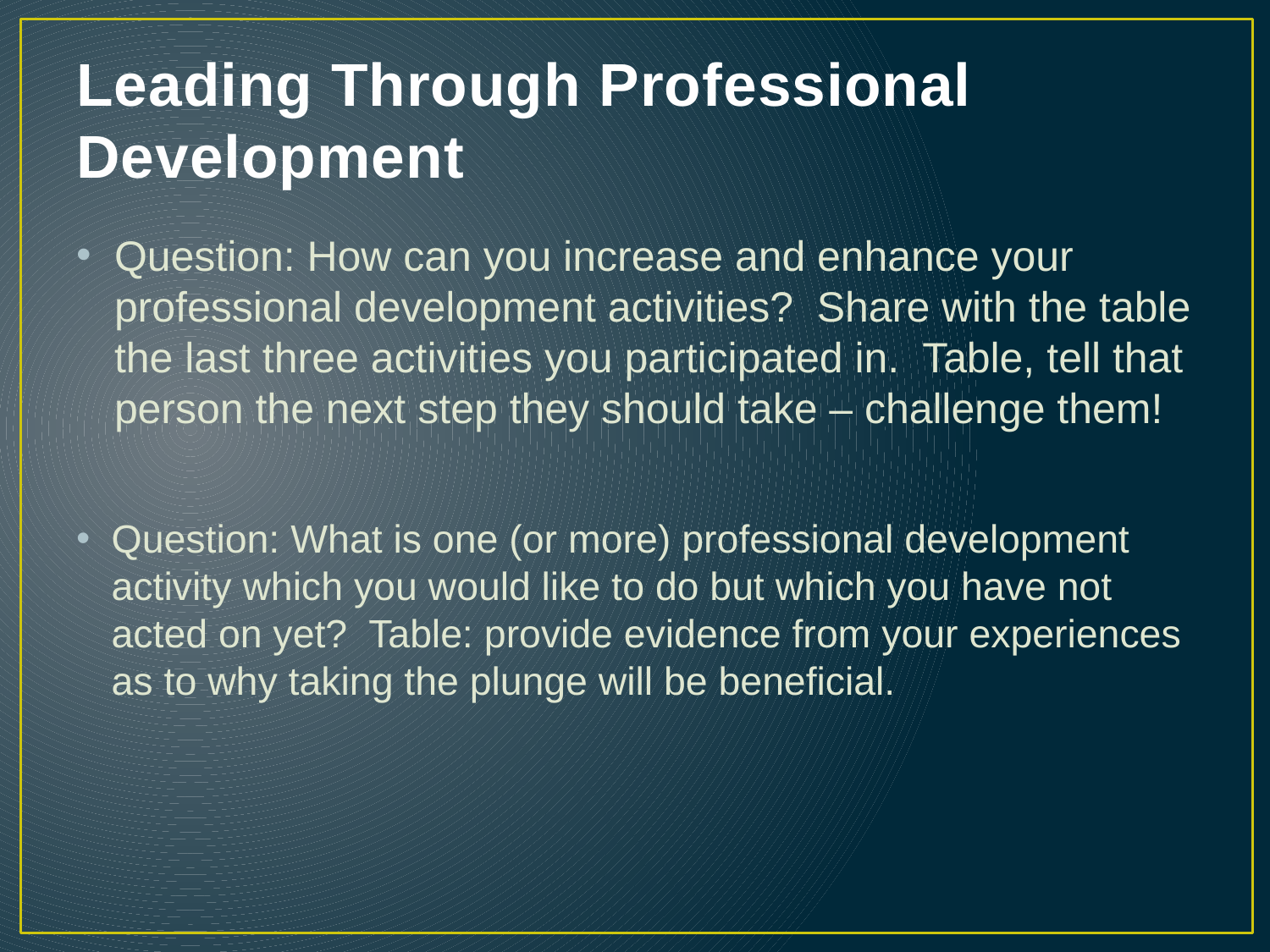

# Leading Through Professional Development
Question: How can you increase and enhance your professional development activities?  Share with the table the last three activities you participated in.  Table, tell that person the next step they should take – challenge them!
Question: What is one (or more) professional development activity which you would like to do but which you have not acted on yet?  Table: provide evidence from your experiences as to why taking the plunge will be beneficial.